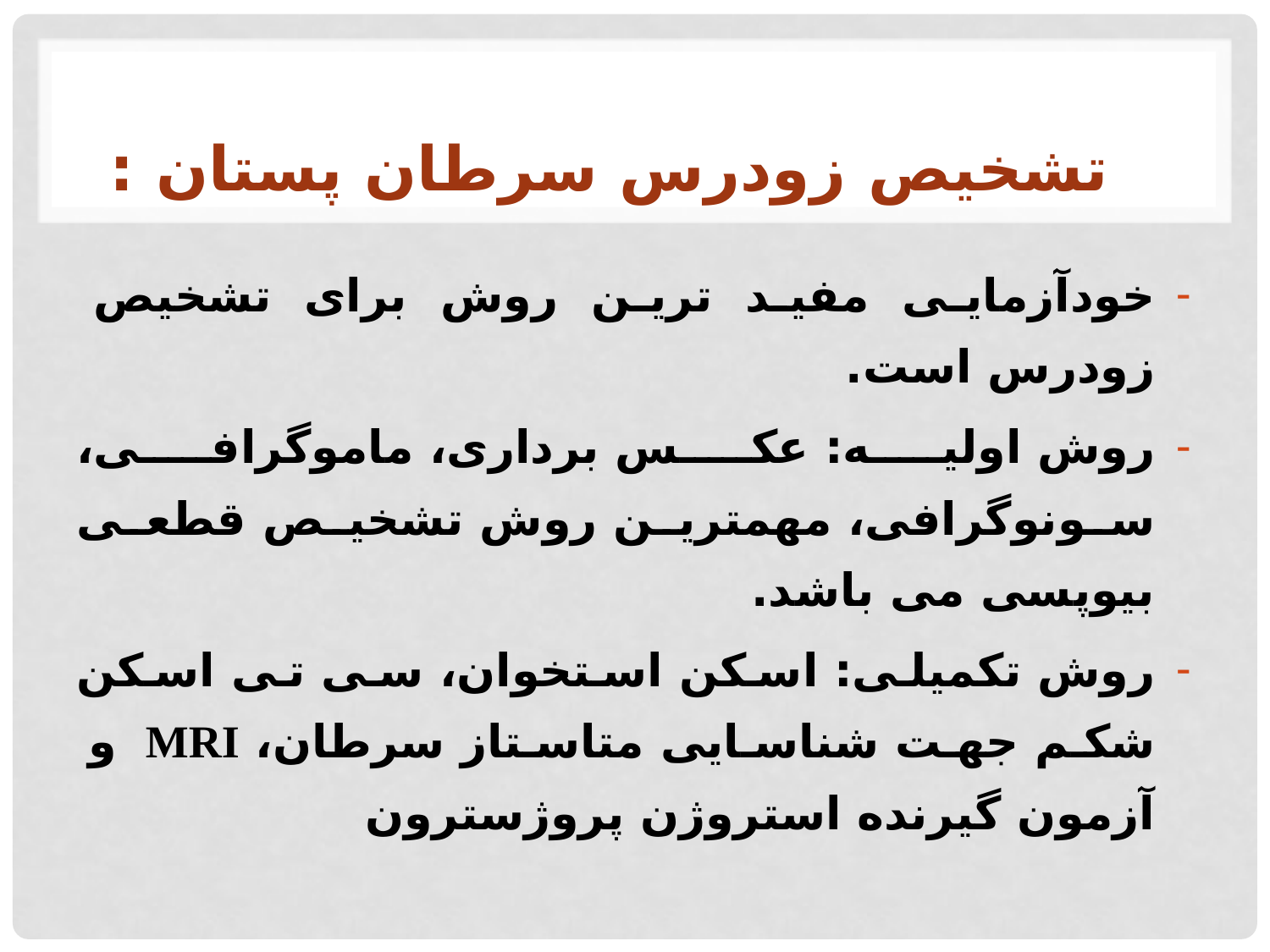

# تشخیص زودرس سرطان پستان :
خودآزمایی مفید ترین روش برای تشخیص زودرس است.
روش اولیه: عکس برداری، ماموگرافی، سونوگرافی، مهمترین روش تشخیص قطعی بیوپسی می باشد.
روش تکمیلی: اسکن استخوان، سی تی اسکن شکم جهت شناسایی متاستاز سرطان، MRI و آزمون گیرنده استروژن پروژسترون